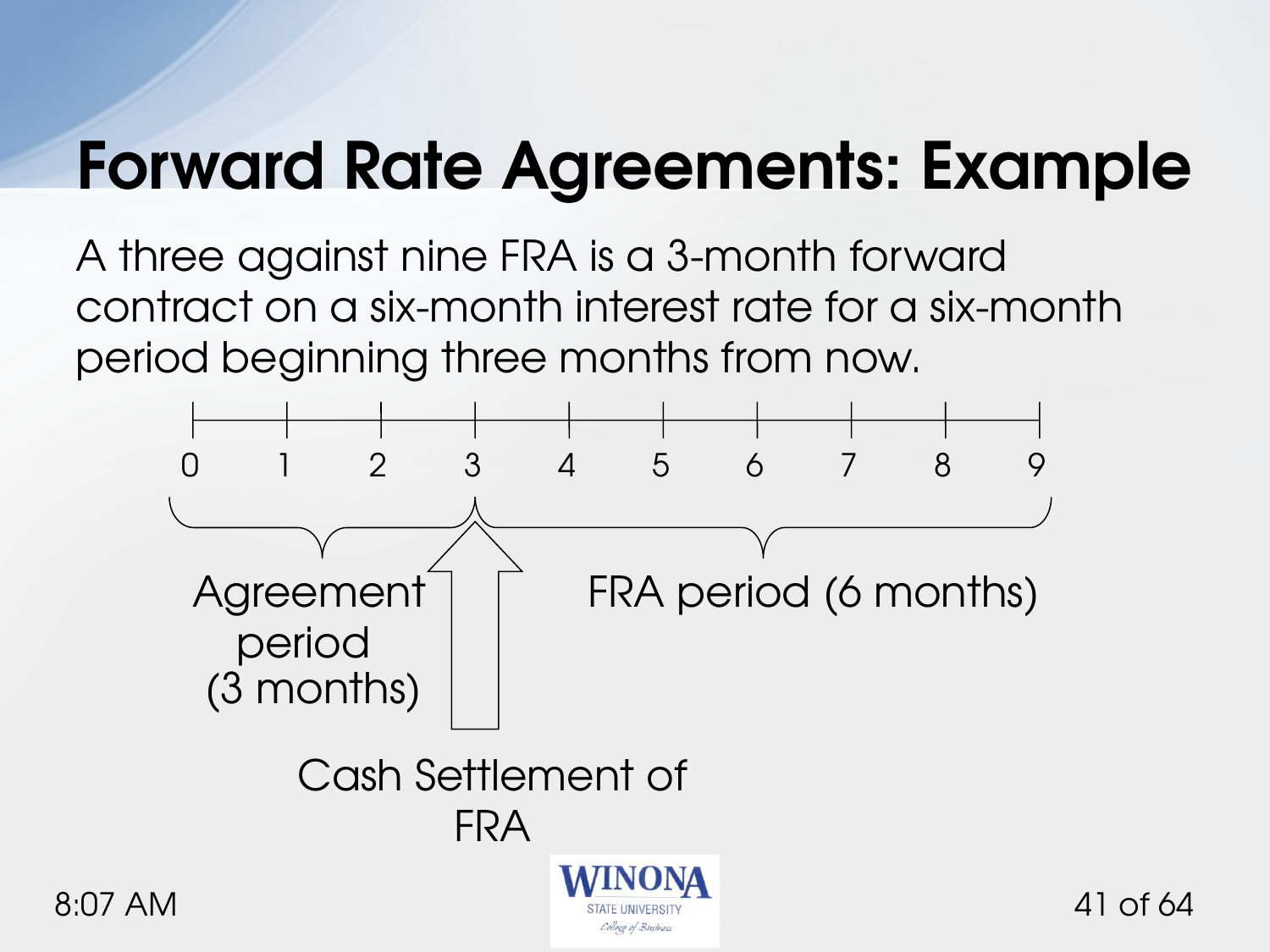

# Forward Rate Agreements: Example
A three against nine FRA is a 3-month forward contract on a six-month interest rate for a six-month period beginning three months from now.

0
1
2
3
4
5
6
7
8
9

Agreement period
(3 months)

FRA period (6 months)

Cash Settlement of FRA